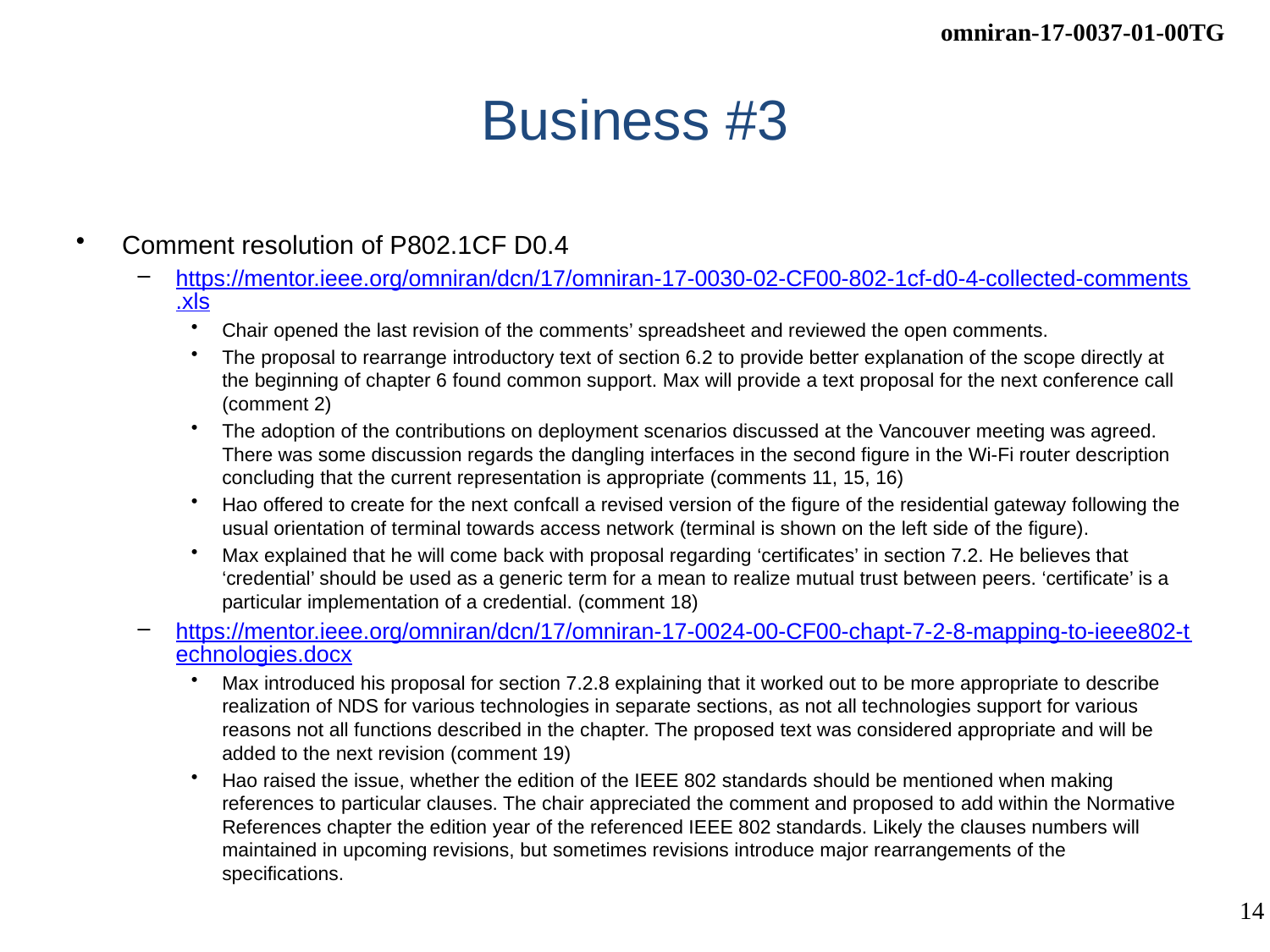

# Business #3
Comment resolution of P802.1CF D0.4
https://mentor.ieee.org/omniran/dcn/17/omniran-17-0030-02-CF00-802-1cf-d0-4-collected-comments.xls
Chair opened the last revision of the comments’ spreadsheet and reviewed the open comments.
The proposal to rearrange introductory text of section 6.2 to provide better explanation of the scope directly at the beginning of chapter 6 found common support. Max will provide a text proposal for the next conference call (comment 2)
The adoption of the contributions on deployment scenarios discussed at the Vancouver meeting was agreed. There was some discussion regards the dangling interfaces in the second figure in the Wi-Fi router description concluding that the current representation is appropriate (comments 11, 15, 16)
Hao offered to create for the next confcall a revised version of the figure of the residential gateway following the usual orientation of terminal towards access network (terminal is shown on the left side of the figure).
Max explained that he will come back with proposal regarding ‘certificates’ in section 7.2. He believes that ‘credential’ should be used as a generic term for a mean to realize mutual trust between peers. ‘certificate’ is a particular implementation of a credential. (comment 18)
https://mentor.ieee.org/omniran/dcn/17/omniran-17-0024-00-CF00-chapt-7-2-8-mapping-to-ieee802-technologies.docx
Max introduced his proposal for section 7.2.8 explaining that it worked out to be more appropriate to describe realization of NDS for various technologies in separate sections, as not all technologies support for various reasons not all functions described in the chapter. The proposed text was considered appropriate and will be added to the next revision (comment 19)
Hao raised the issue, whether the edition of the IEEE 802 standards should be mentioned when making references to particular clauses. The chair appreciated the comment and proposed to add within the Normative References chapter the edition year of the referenced IEEE 802 standards. Likely the clauses numbers will maintained in upcoming revisions, but sometimes revisions introduce major rearrangements of the specifications.